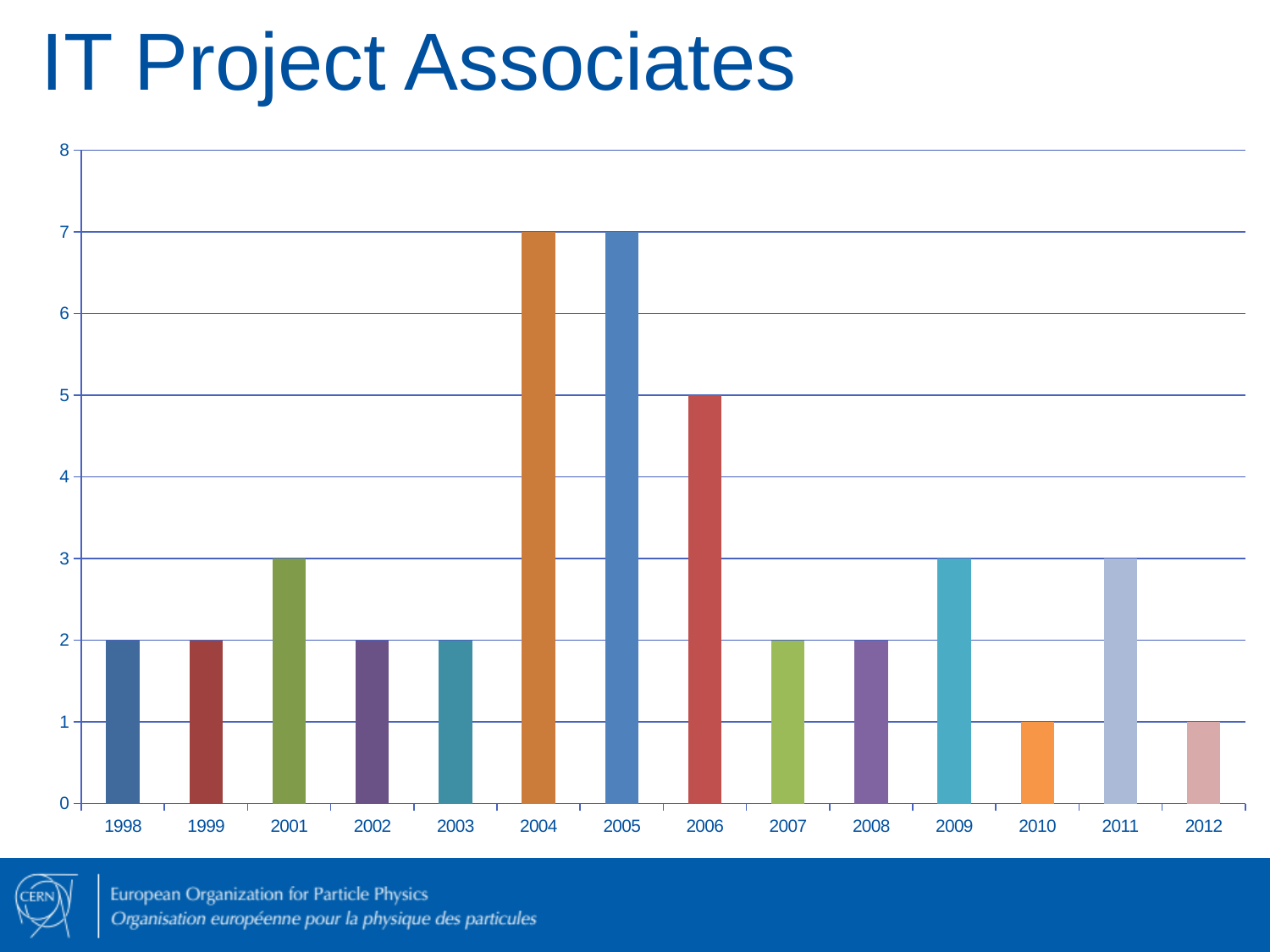

# IT Project Associates

### Chart

| Category | Total |
|---|---|
| 1998 | 2.0 |
| 1999 | 2.0 |
| 2001 | 3.0 |
| 2002 | 2.0 |
| 2003 | 2.0 |
| 2004 | 7.0 |
| 2005 | 7.0 |
| 2006 | 5.0 |
| 2007 | 2.0 |
| 2008 | 2.0 |
| 2009 | 3.0 |
| 2010 | 1.0 |
| 2011 | 3.0 |
| 2012 | 1.0 |